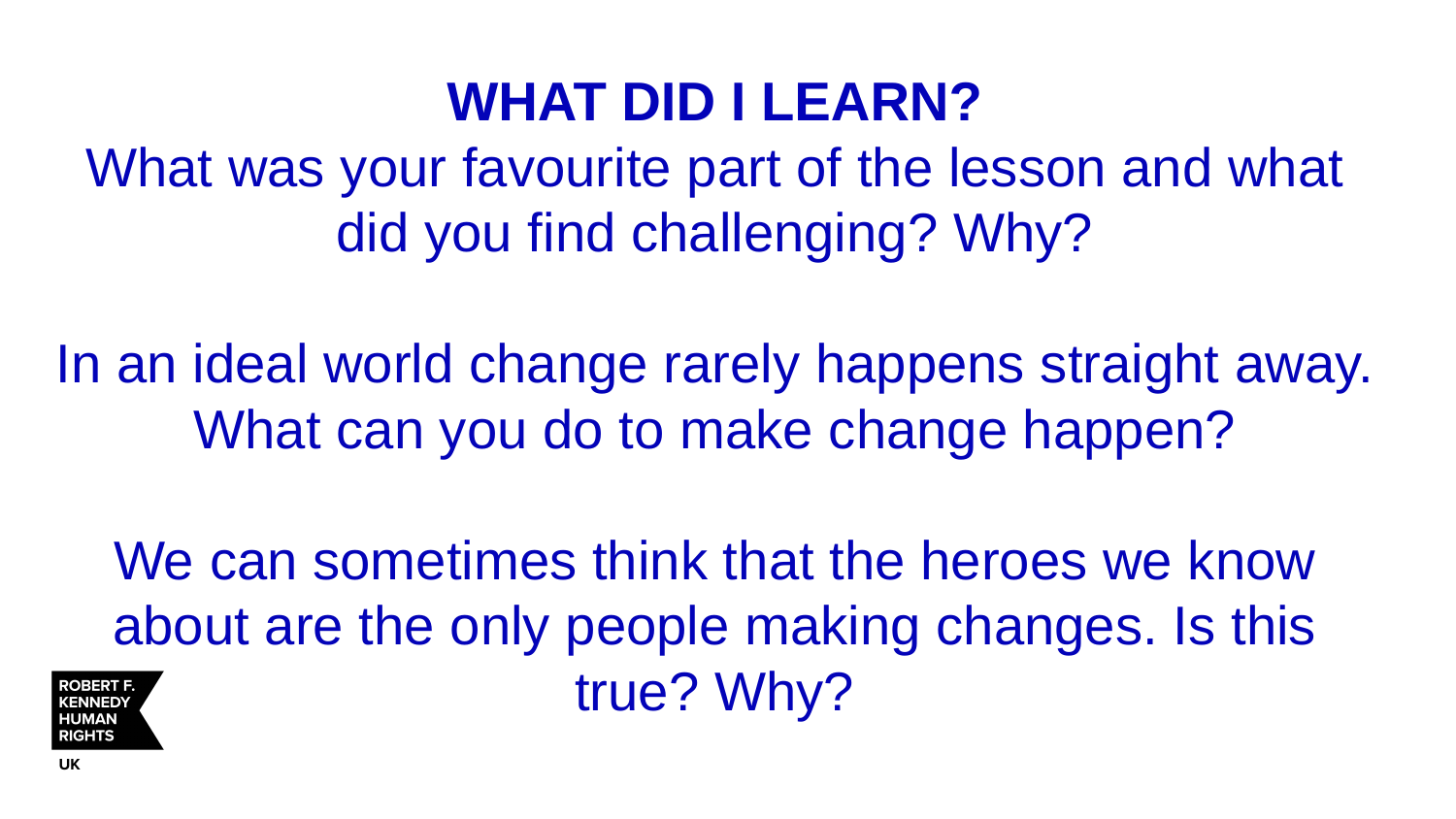

# WHAT DID I LEARN? What was your favourite part of the lesson and what did you find challenging? Why? In an ideal world change rarely happens straight away. What can you do to make change happen? We can sometimes think that the heroes we know about are the only people making changes. Is this true? Why?